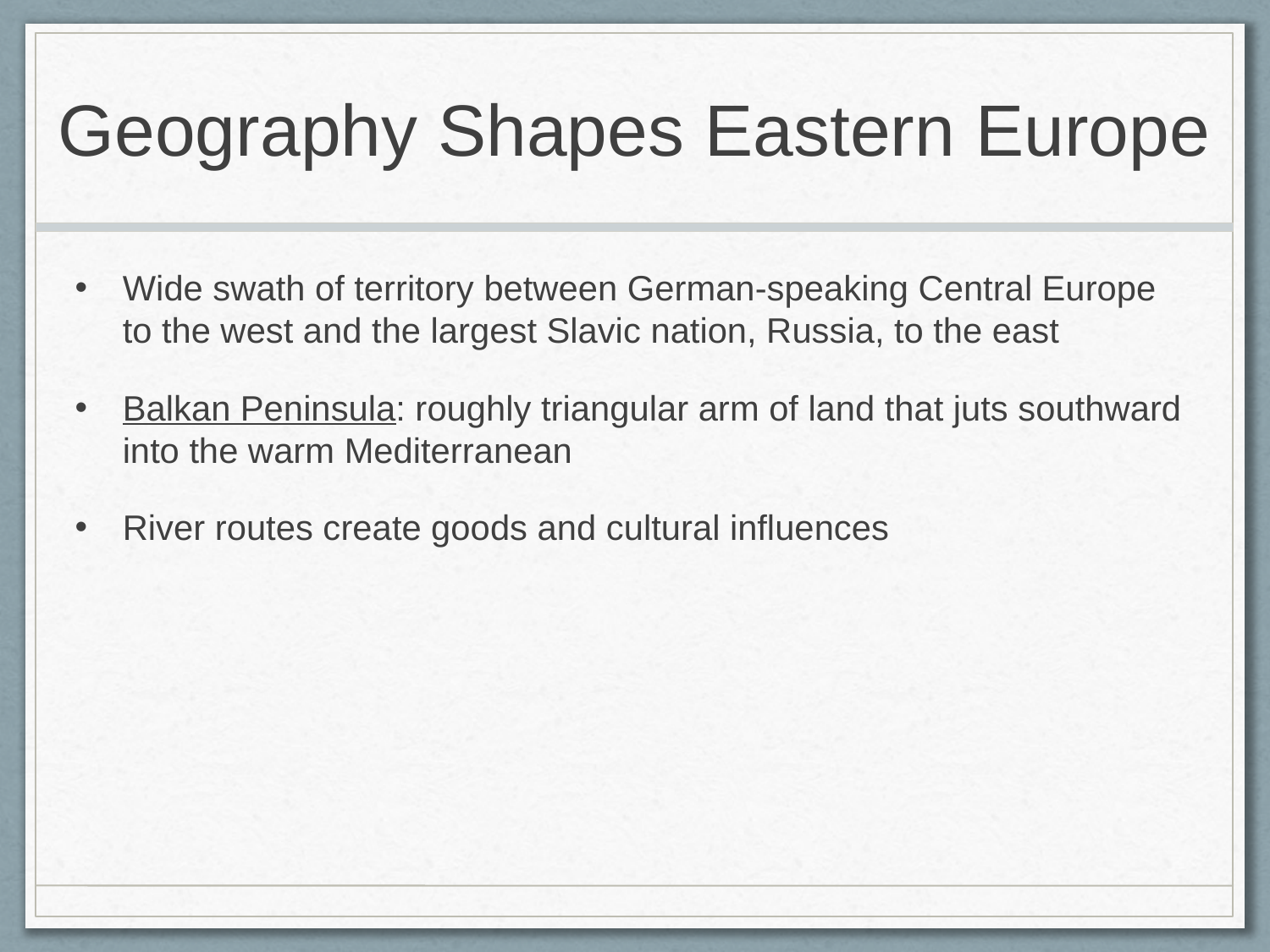

# Geography Shapes Eastern Europe
Wide swath of territory between German-speaking Central Europe to the west and the largest Slavic nation, Russia, to the east
Balkan Peninsula: roughly triangular arm of land that juts southward into the warm Mediterranean
River routes create goods and cultural influences